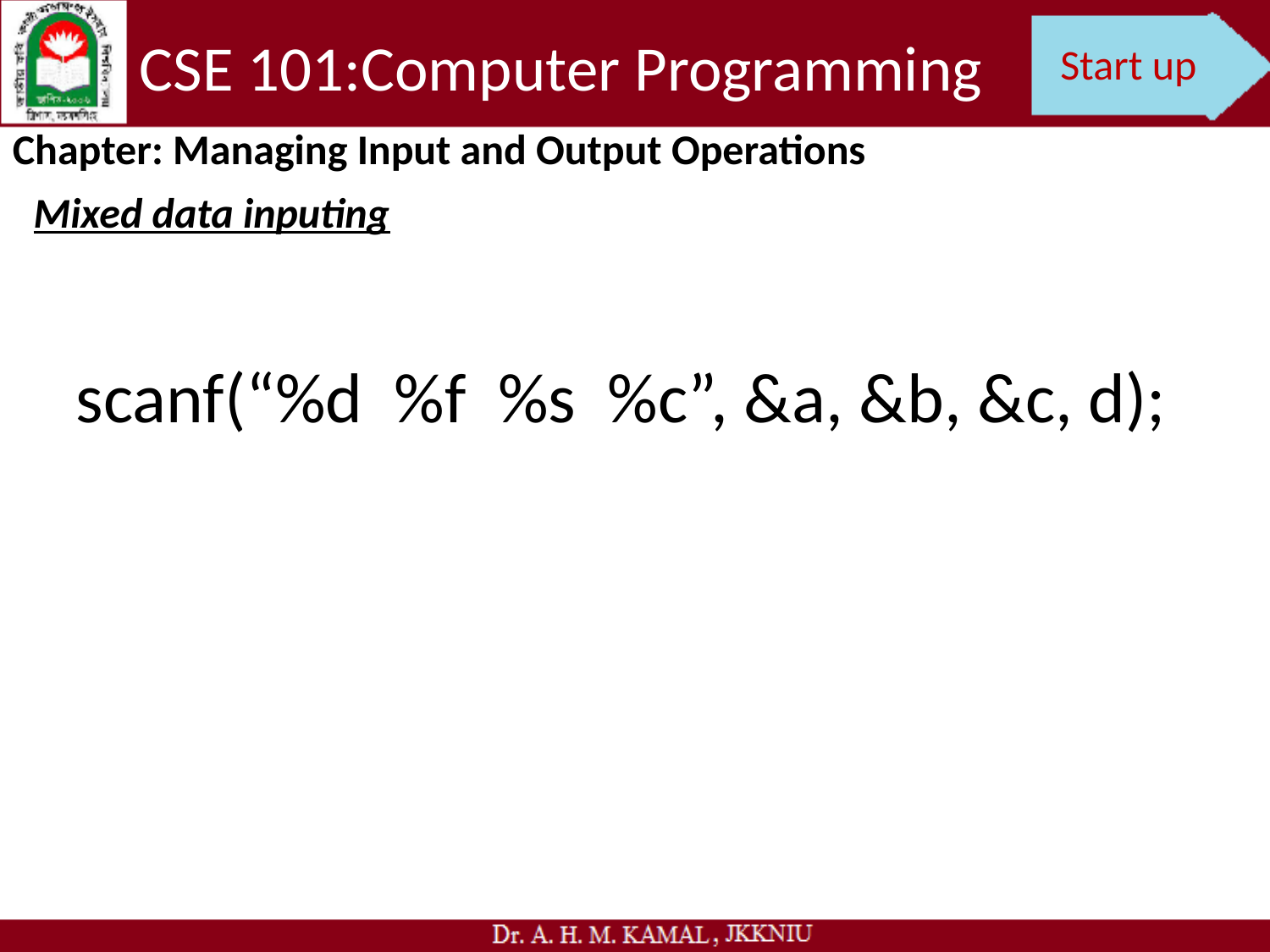

CSE 101:Computer Programming
Start up
Chapter: Managing Input and Output Operations
Mixed data inputing
scanf(“%d  %f  %s  %c”, &a, &b, &c, d);